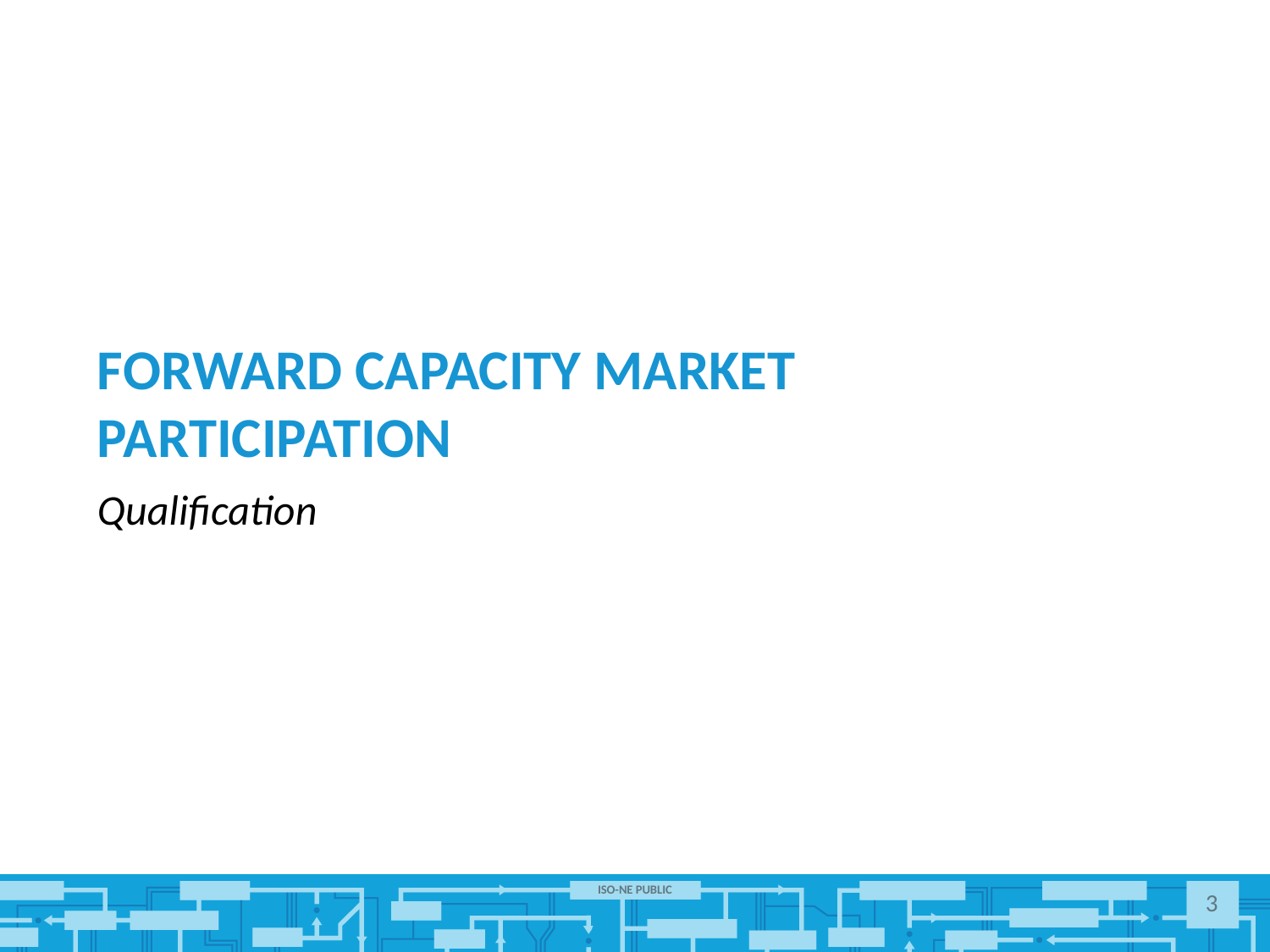

# Forward Capacity Market participation
Qualification
3